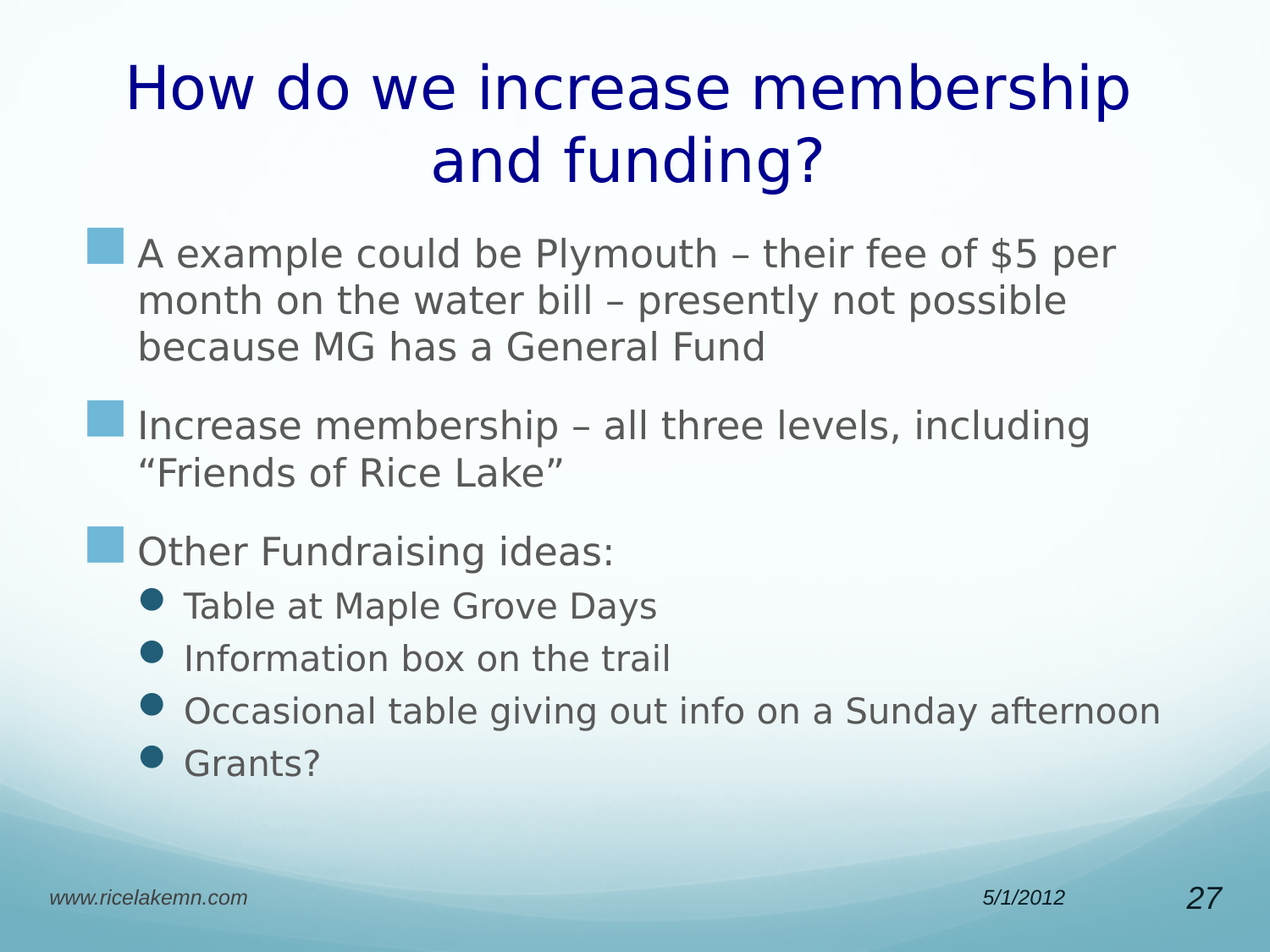

# How do we increase membership and funding?
A example could be Plymouth – their fee of $5 per month on the water bill – presently not possible because MG has a General Fund
Increase membership – all three levels, including “Friends of Rice Lake”
Other Fundraising ideas:
Table at Maple Grove Days
Information box on the trail
Occasional table giving out info on a Sunday afternoon
Grants?

www.ricelakemn.com
5/1/2012
27